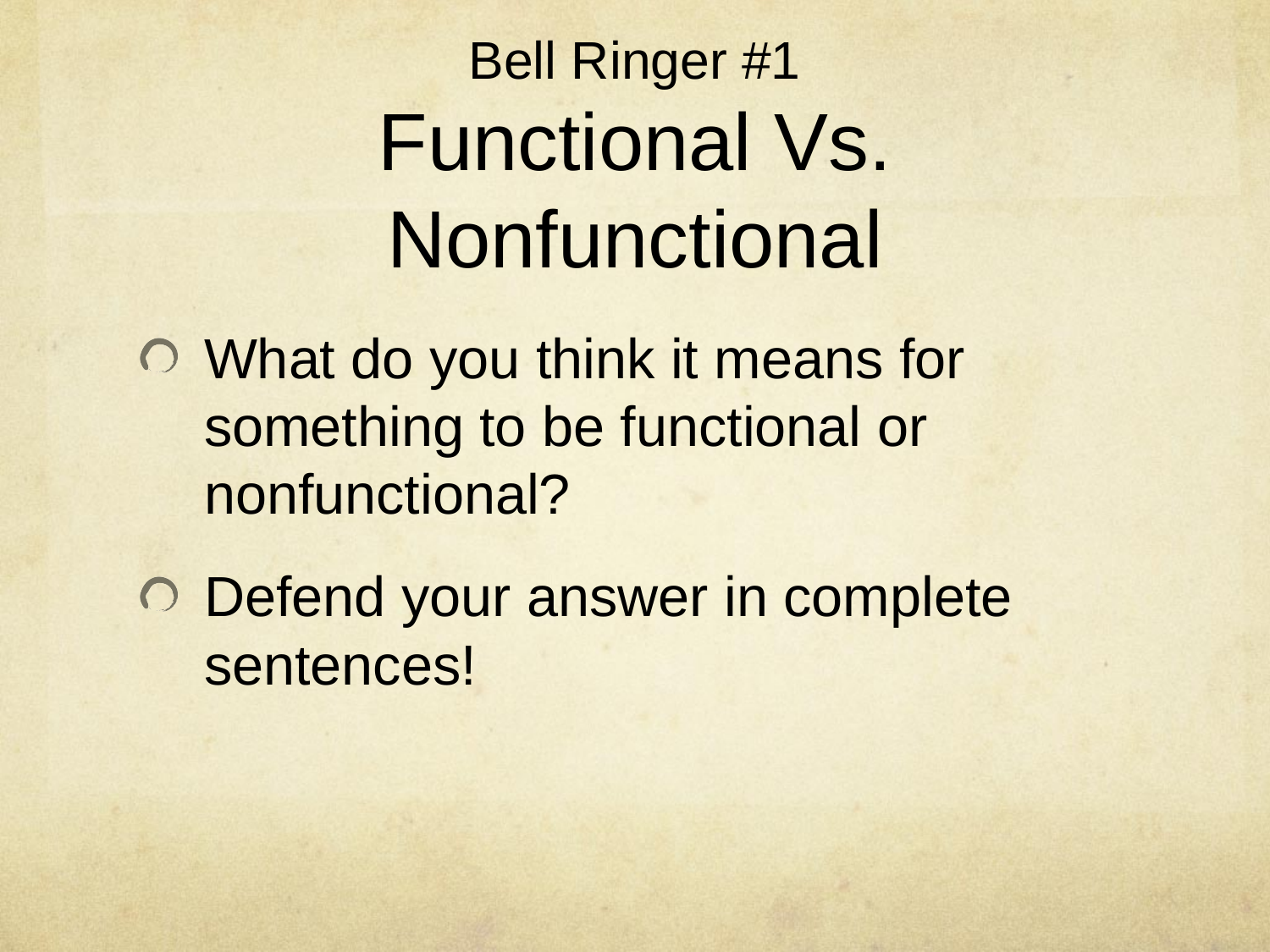

# Bell Ringer #1 Functional Vs. Nonfunctional
What do you think it means for something to be functional or nonfunctional?
Defend your answer in complete sentences!